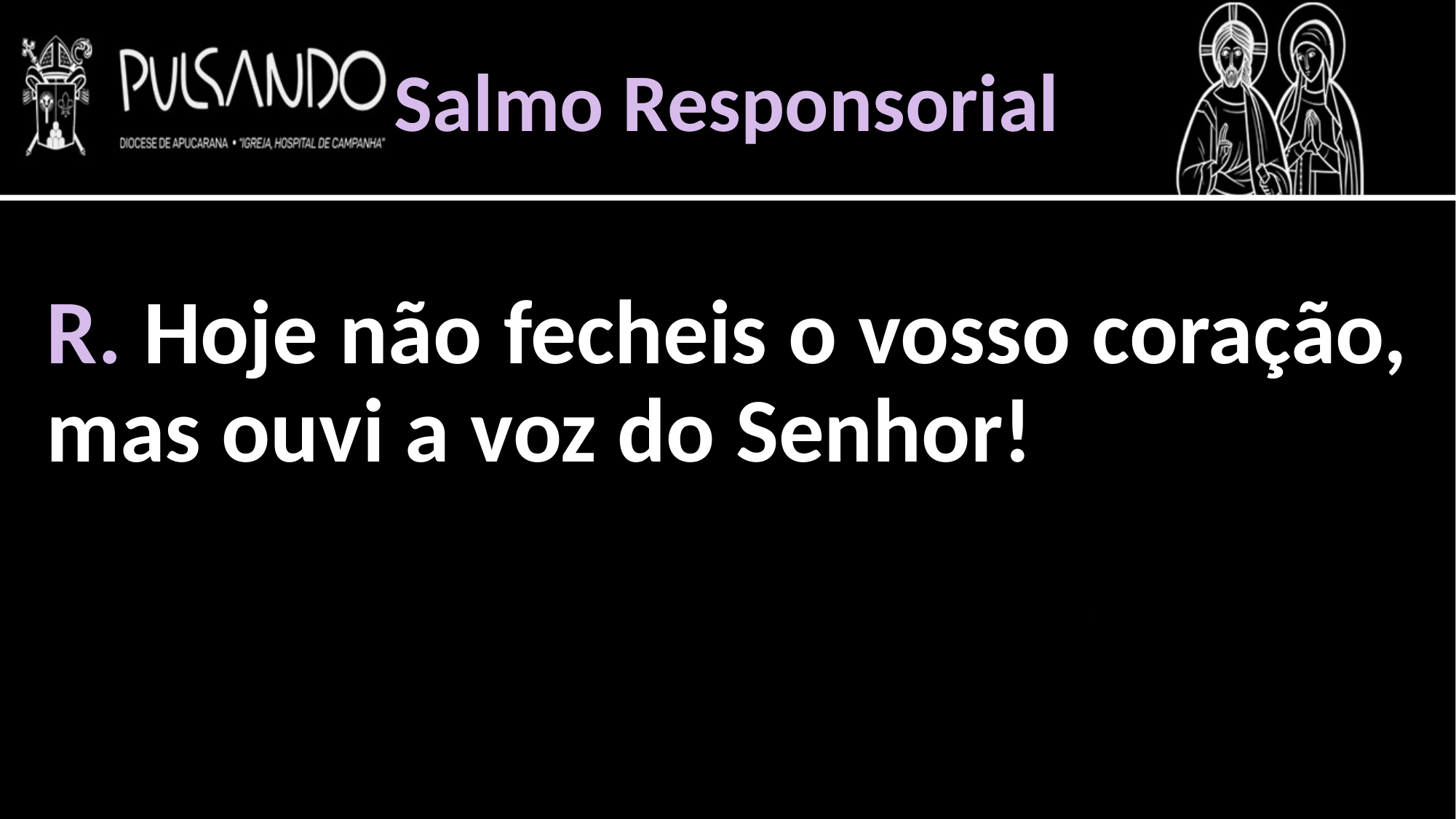

Salmo Responsorial

R. Hoje não fecheis o vosso coração, mas ouvi a voz do Senhor!